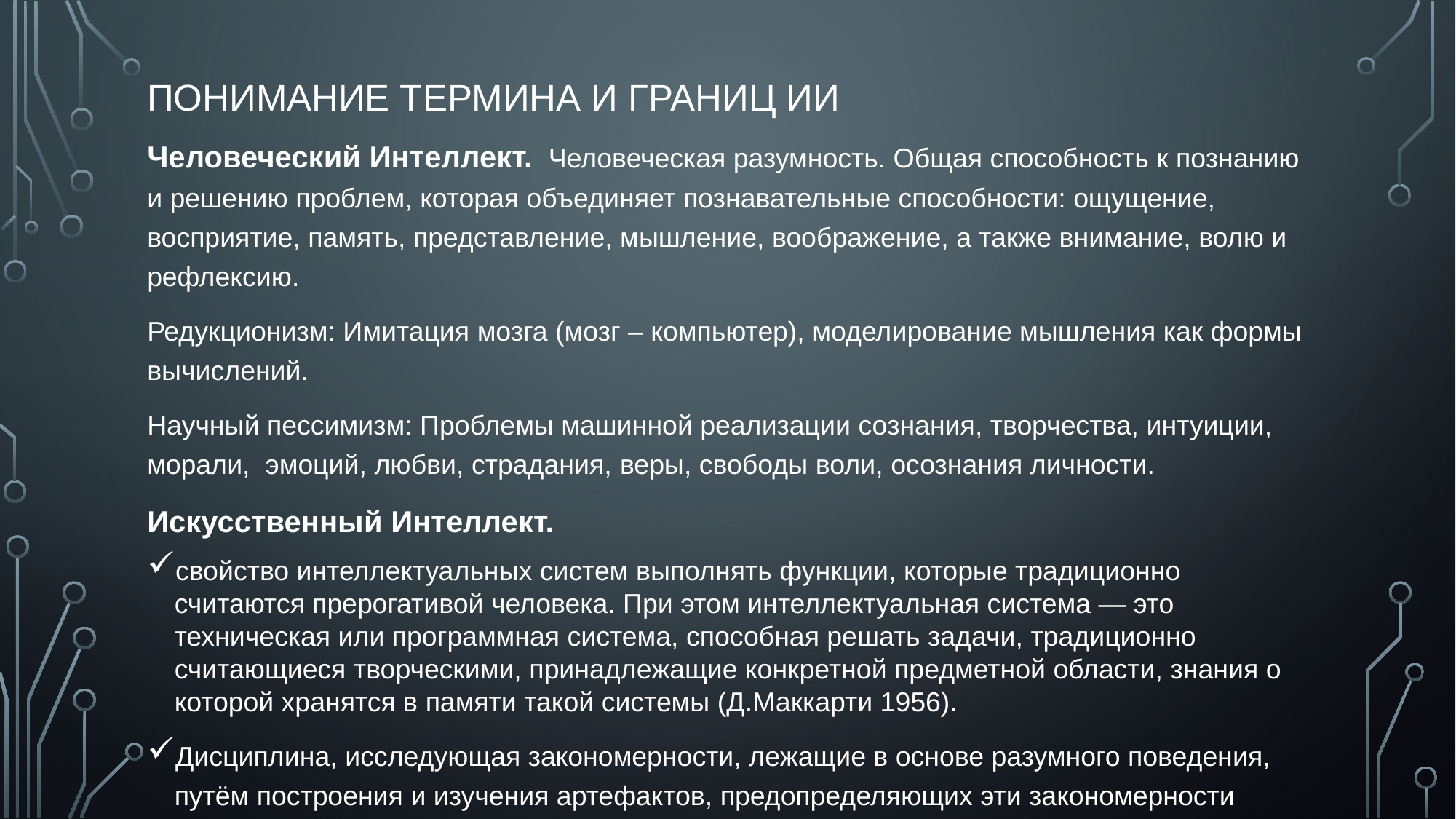

# Понимание термина и границ ИИ
Человеческий Интеллект.  Человеческая разумность. Общая способность к познанию и решению проблем, которая объединяет познавательные способности: ощущение, восприятие, память, представление, мышление, воображение, а также внимание, волю и рефлексию.
Редукционизм: Имитация мозга (мозг – компьютер), моделирование мышления как формы вычислений.
Научный пессимизм: Проблемы машинной реализации сознания, творчества, интуиции, морали,  эмоций, любви, страдания, веры, свободы воли, осознания личности.
Искусственный Интеллект.
свойство интеллектуальных систем выполнять функции, которые традиционно считаются прерогативой человека. При этом интеллектуальная система — это техническая или программная система, способная решать задачи, традиционно считающиеся творческими, принадлежащие конкретной предметной области, знания о которой хранятся в памяти такой системы (Д.Маккарти 1956).
Дисциплина, исследующая закономерности, лежащие в основе разумного поведения, путём построения и изучения артефактов, предопределяющих эти закономерности (Д.Люгер 2018)